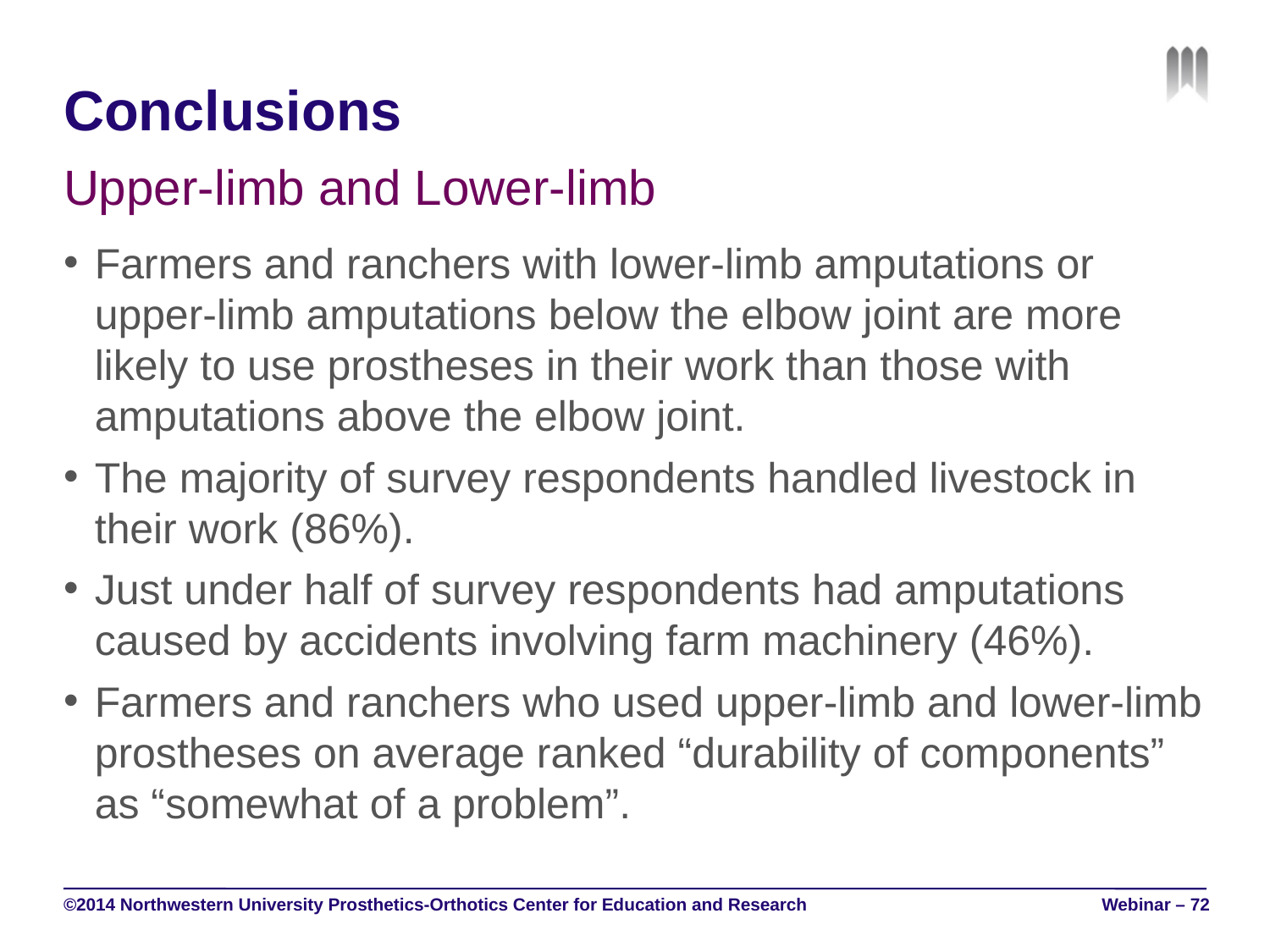

# Conclusions
Upper-limb and Lower-limb
Farmers and ranchers with lower-limb amputations or upper-limb amputations below the elbow joint are more likely to use prostheses in their work than those with amputations above the elbow joint.
The majority of survey respondents handled livestock in their work (86%).
Just under half of survey respondents had amputations caused by accidents involving farm machinery (46%).
Farmers and ranchers who used upper-limb and lower-limb prostheses on average ranked “durability of components” as “somewhat of a problem”.
©2014 Northwestern University Prosthetics-Orthotics Center for Education and Research
Webinar – 72